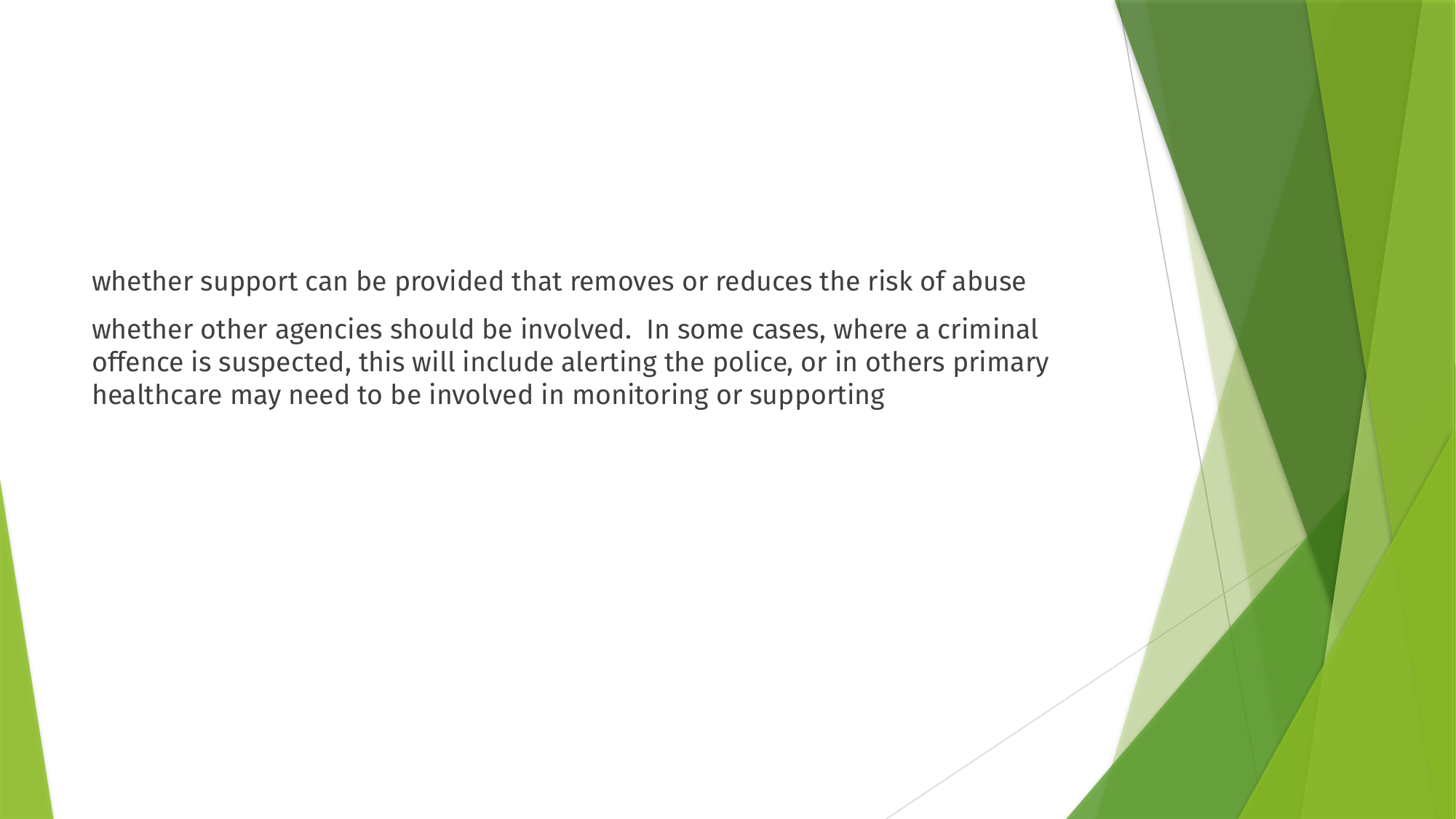

#
whether support can be provided that removes or reduces the risk of abuse
whether other agencies should be involved.  In some cases, where a criminal offence is suspected, this will include alerting the police, or in others primary healthcare may need to be involved in monitoring or supporting